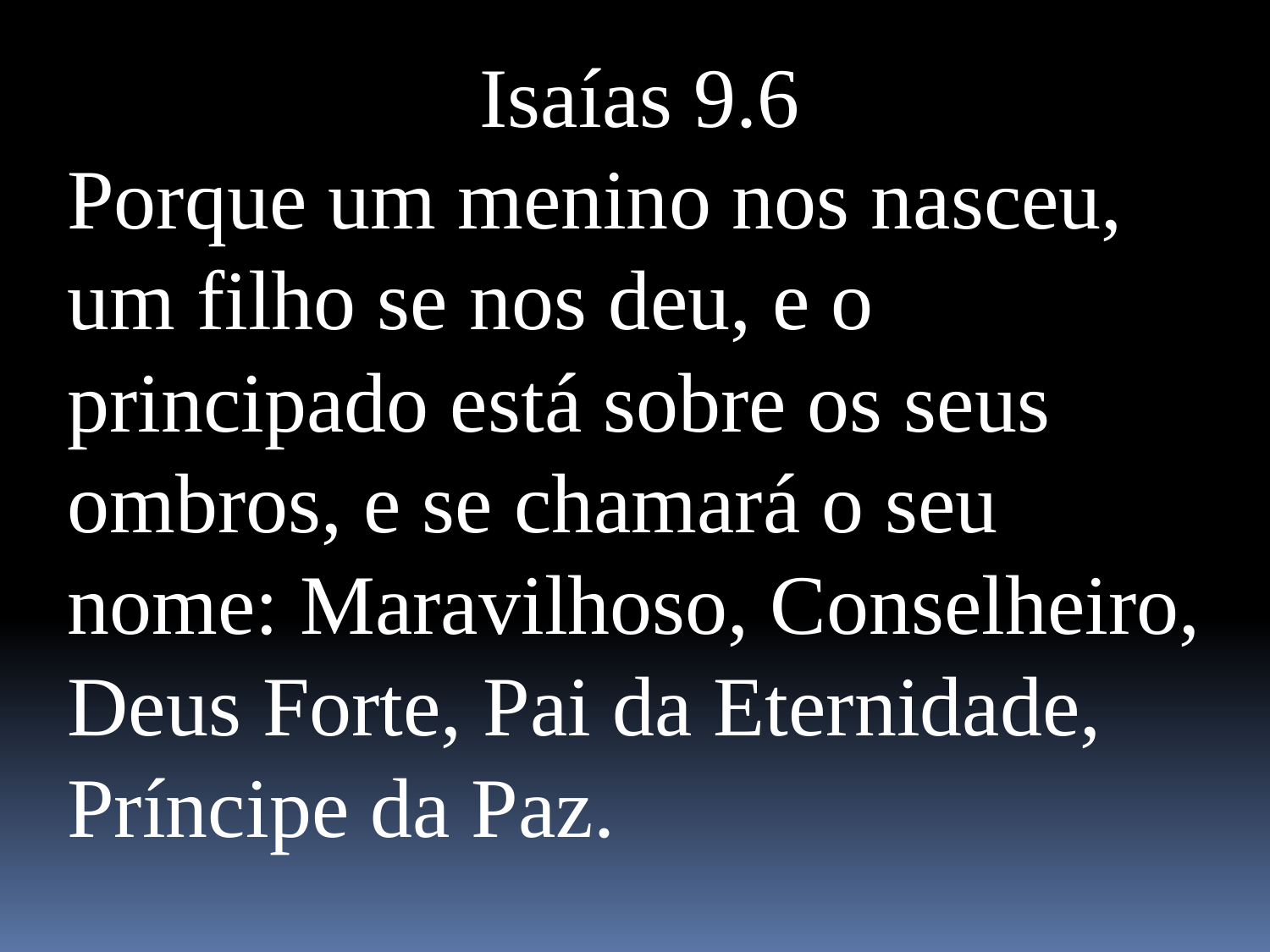

Isaías 9.6
Porque um menino nos nasceu, um filho se nos deu, e o principado está sobre os seus ombros, e se chamará o seu nome: Maravilhoso, Conselheiro, Deus Forte, Pai da Eternidade, Príncipe da Paz.